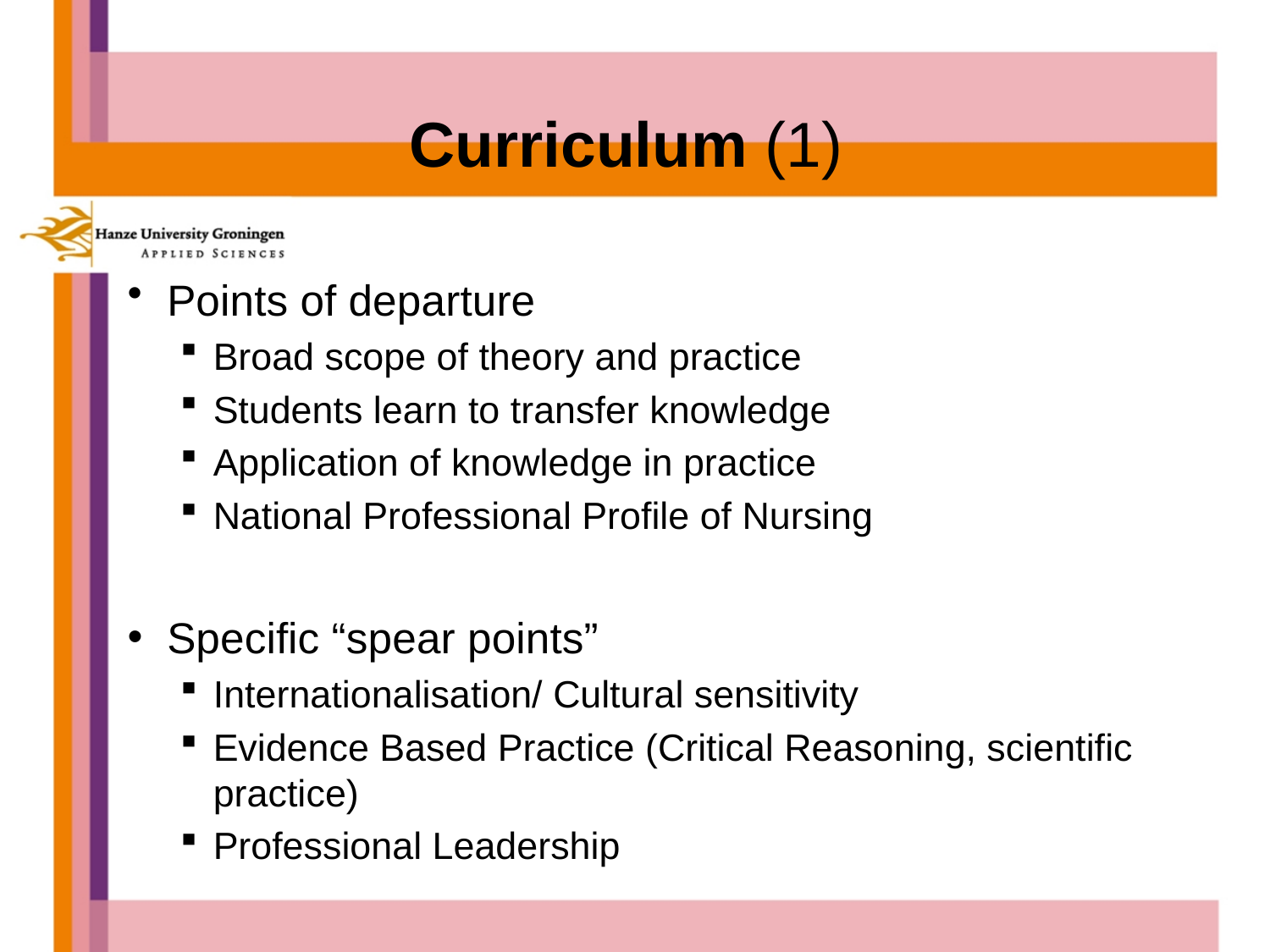

# Curriculum (1)
Points of departure
Broad scope of theory and practice
Students learn to transfer knowledge
Application of knowledge in practice
National Professional Profile of Nursing

Specific “spear points”
Internationalisation/ Cultural sensitivity
Evidence Based Practice (Critical Reasoning, scientific practice)
Professional Leadership